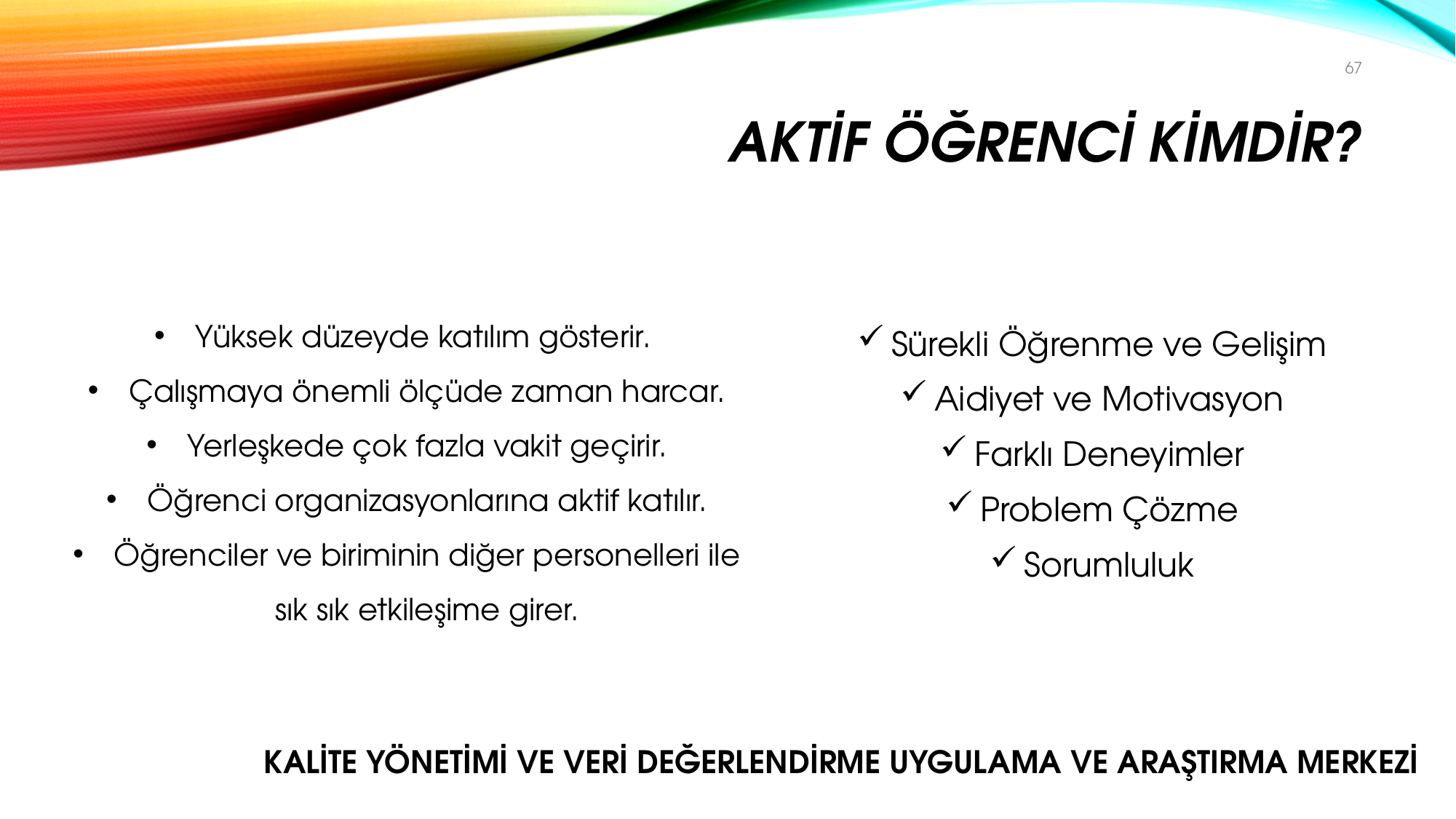

67
# AKTİF ÖĞRENCİ KİMDİR?
Yüksek düzeyde katılım gösterir.
Çalışmaya önemli ölçüde zaman harcar.
Yerleşkede çok fazla vakit geçirir.
Öğrenci organizasyonlarına aktif katılır.
Öğrenciler ve biriminin diğer personelleri ile sık sık etkileşime girer.
Sürekli Öğrenme ve Gelişim
Aidiyet ve Motivasyon
Farklı Deneyimler
Problem Çözme
Sorumluluk
Kalİte Yönetİmİ ve Verİ Değerlendİrme UYGULAMA VE ARAŞTIRMA MERKEZİ